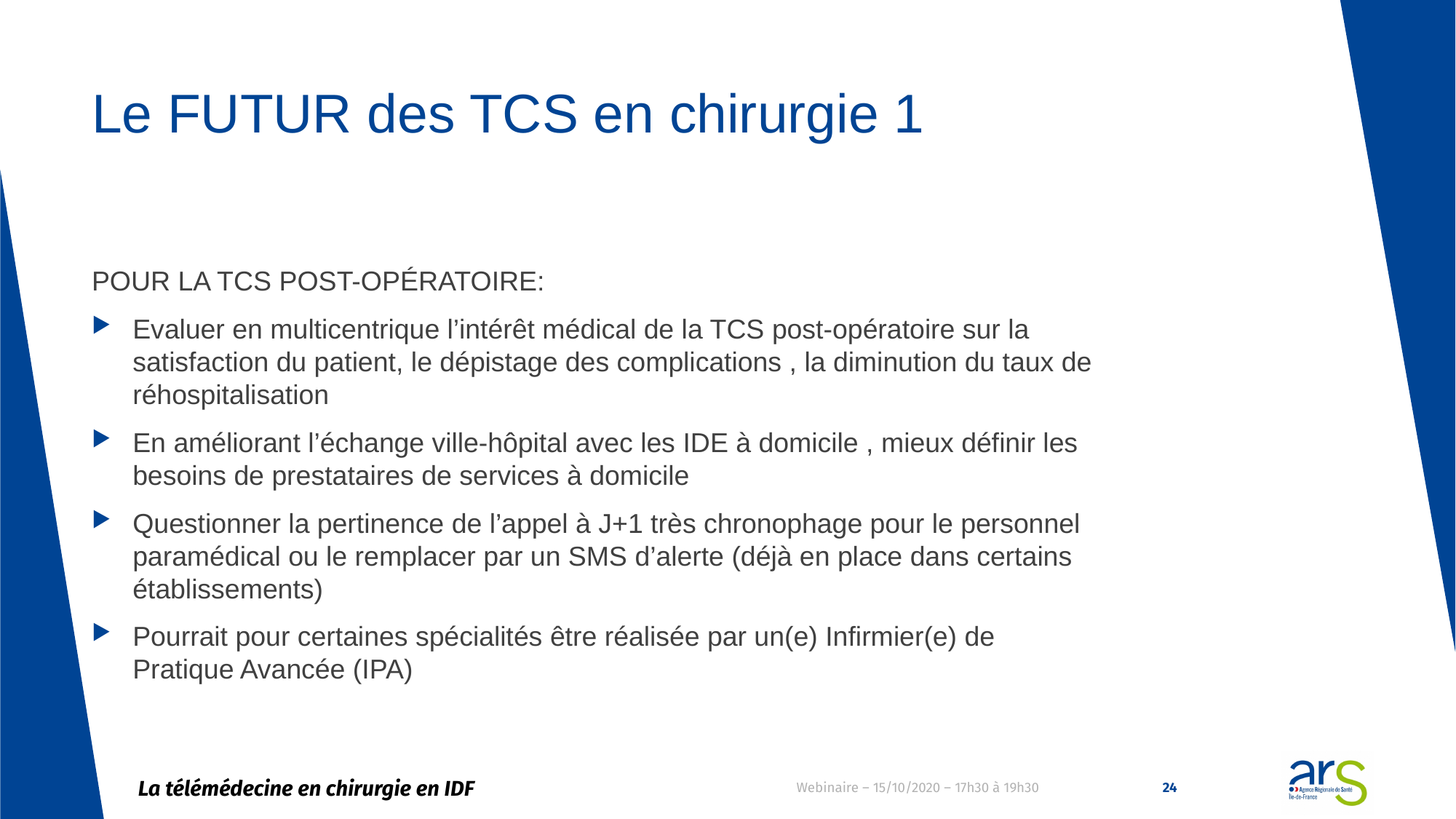

# Le FUTUR des TCS en chirurgie 1
POUR LA TCS POST-OPÉRATOIRE:
Evaluer en multicentrique l’intérêt médical de la TCS post-opératoire sur la satisfaction du patient, le dépistage des complications , la diminution du taux de réhospitalisation
En améliorant l’échange ville-hôpital avec les IDE à domicile , mieux définir les besoins de prestataires de services à domicile
Questionner la pertinence de l’appel à J+1 très chronophage pour le personnel paramédical ou le remplacer par un SMS d’alerte (déjà en place dans certains établissements)
Pourrait pour certaines spécialités être réalisée par un(e) Infirmier(e) de Pratique Avancée (IPA)
La télémédecine en chirurgie en IDF
Webinaire – 15/10/2020 – 17h30 à 19h30
24